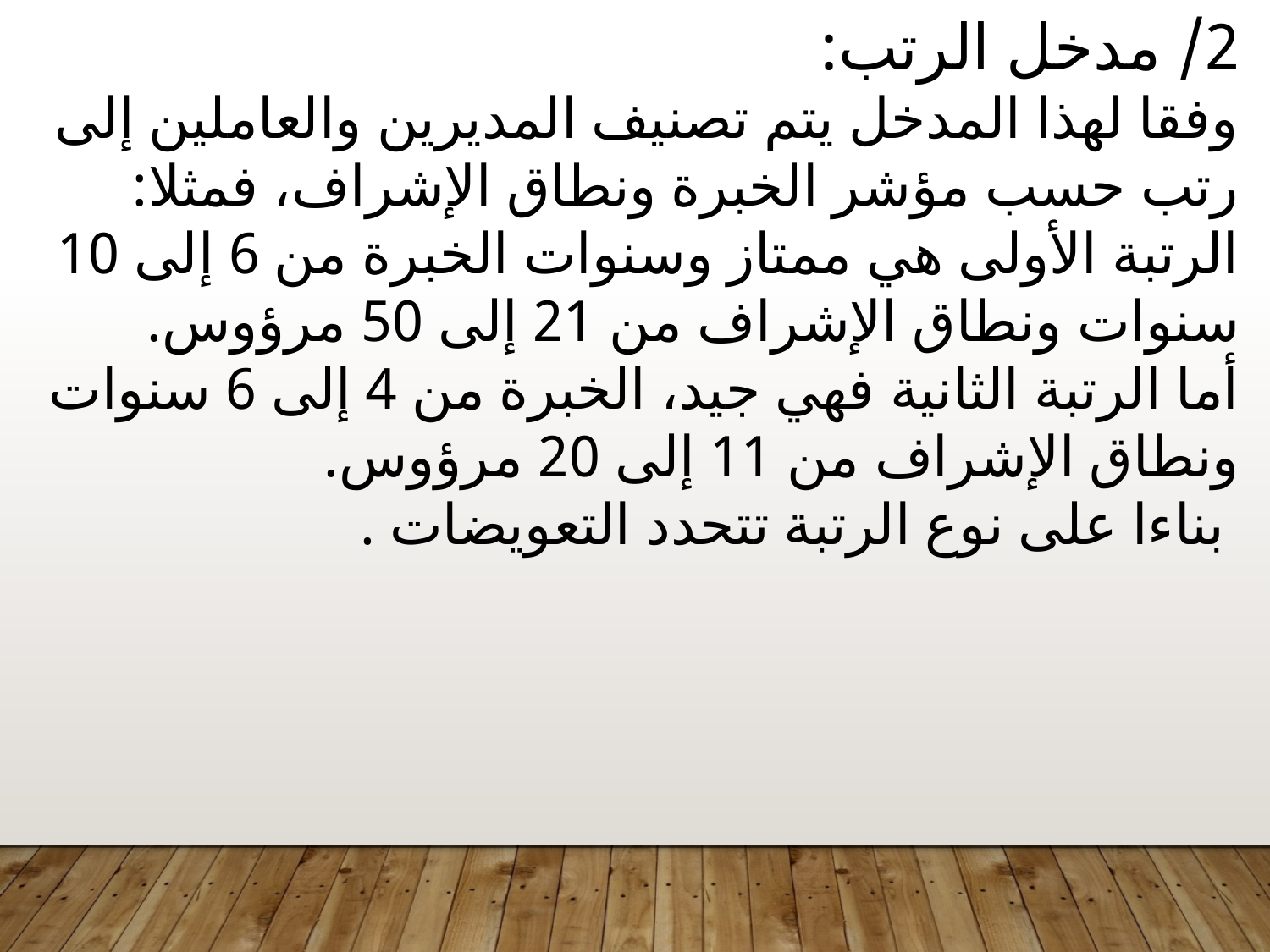

2/ مدخل الرتب:
وفقا لهذا المدخل يتم تصنيف المديرين والعاملين إلى رتب حسب مؤشر الخبرة ونطاق الإشراف، فمثلا:
الرتبة الأولى هي ممتاز وسنوات الخبرة من 6 إلى 10 سنوات ونطاق الإشراف من 21 إلى 50 مرؤوس.
أما الرتبة الثانية فهي جيد، الخبرة من 4 إلى 6 سنوات ونطاق الإشراف من 11 إلى 20 مرؤوس.
 بناءا على نوع الرتبة تتحدد التعويضات .